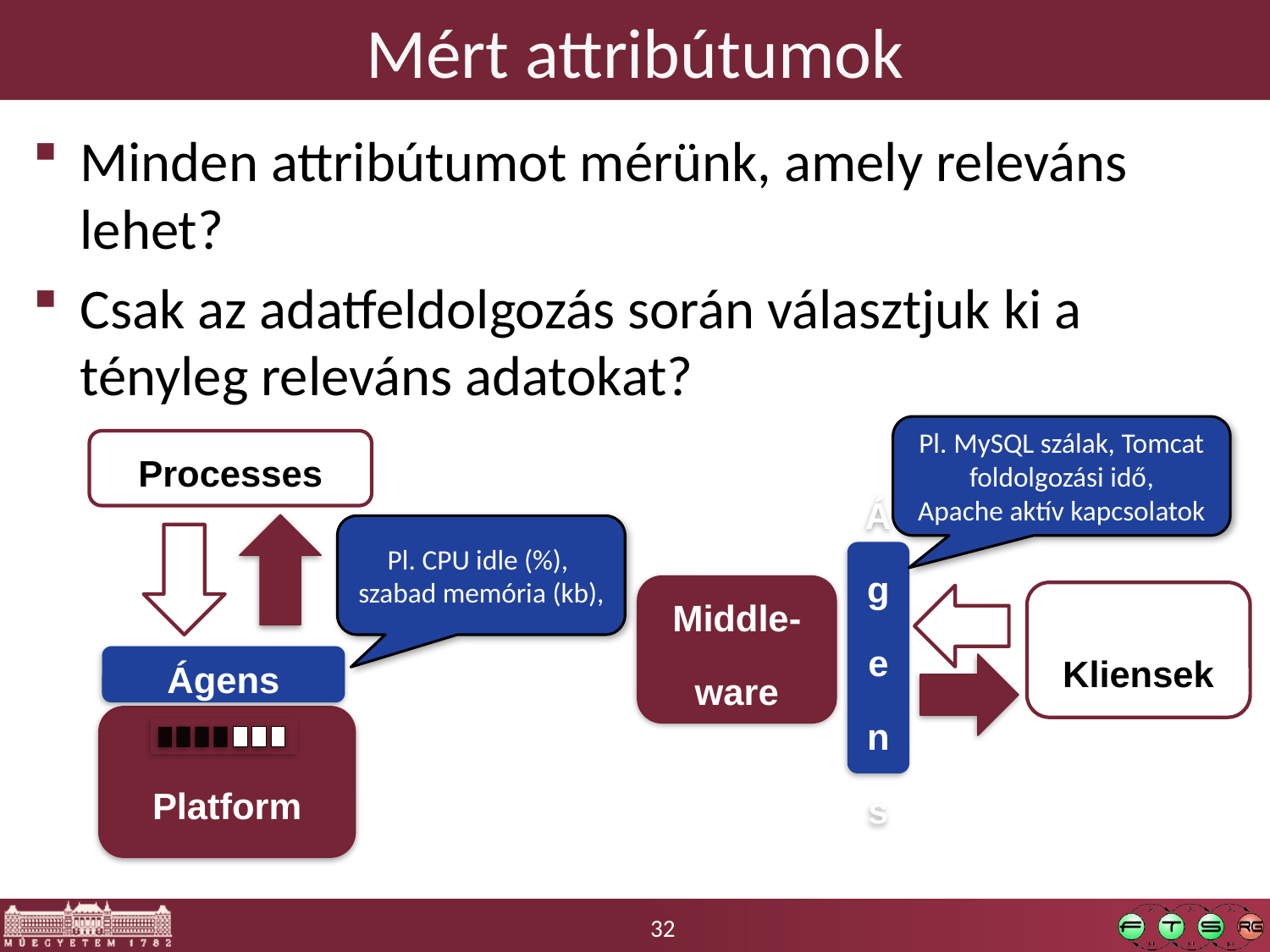

# Mért attribútumok
Minden attribútumot mérünk, amely releváns lehet?
Csak az adatfeldolgozás során választjuk ki a tényleg releváns adatokat?
Pl. MySQL szálak, Tomcat foldolgozási idő,
Apache aktív kapcsolatok
Processes

Pl. CPU idle (%),
szabad memória (kb),

Ágens

Middle-ware

Kliensek

Ágens

Platform